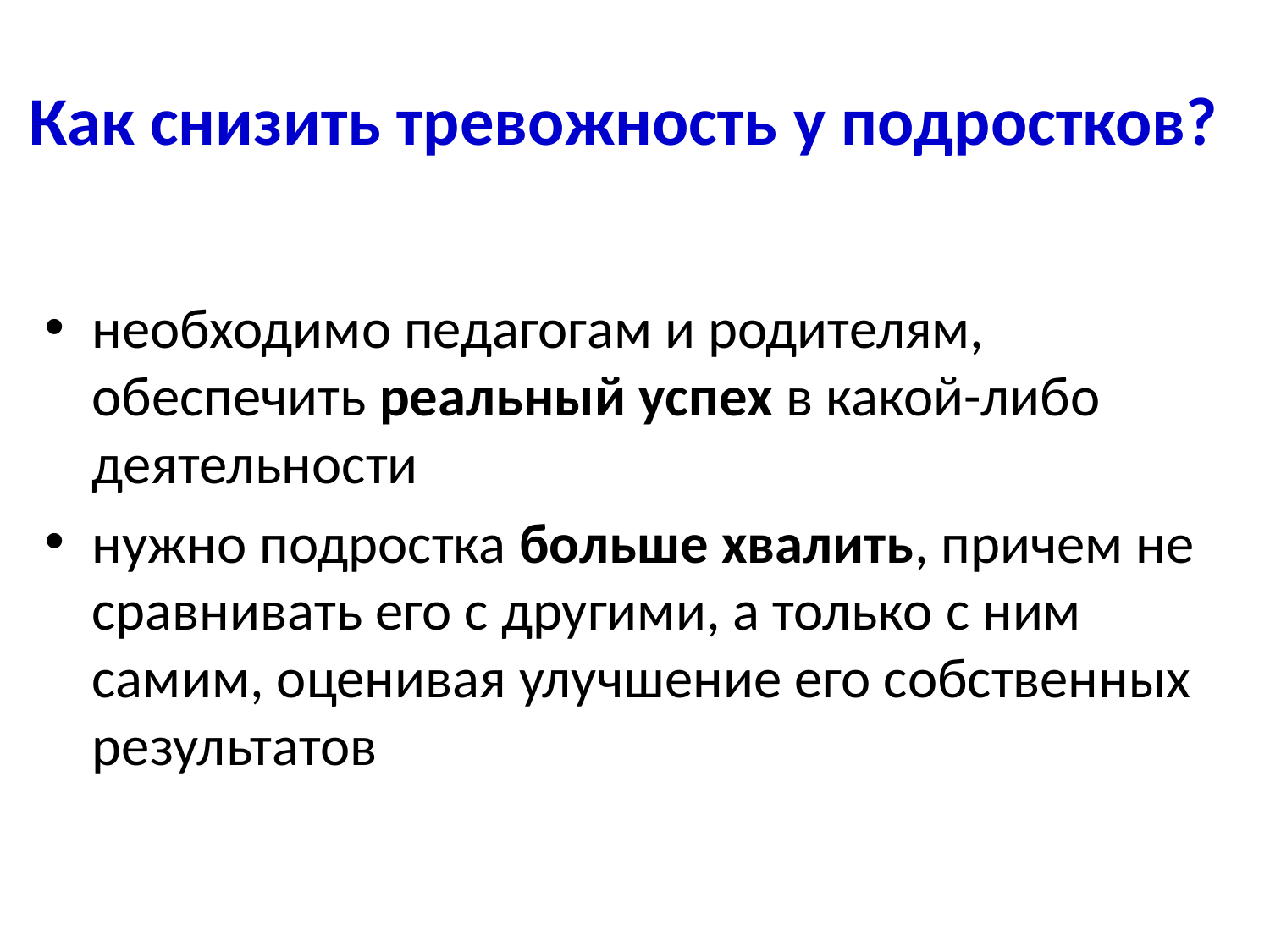

# Как снизить тревожность у подростков?
необходимо педагогам и родителям, обеспечить реальный успех в какой-либо деятельности
нужно подростка больше хвалить, причем не сравнивать его с другими, а только с ним самим, оценивая улучшение его собственных результатов